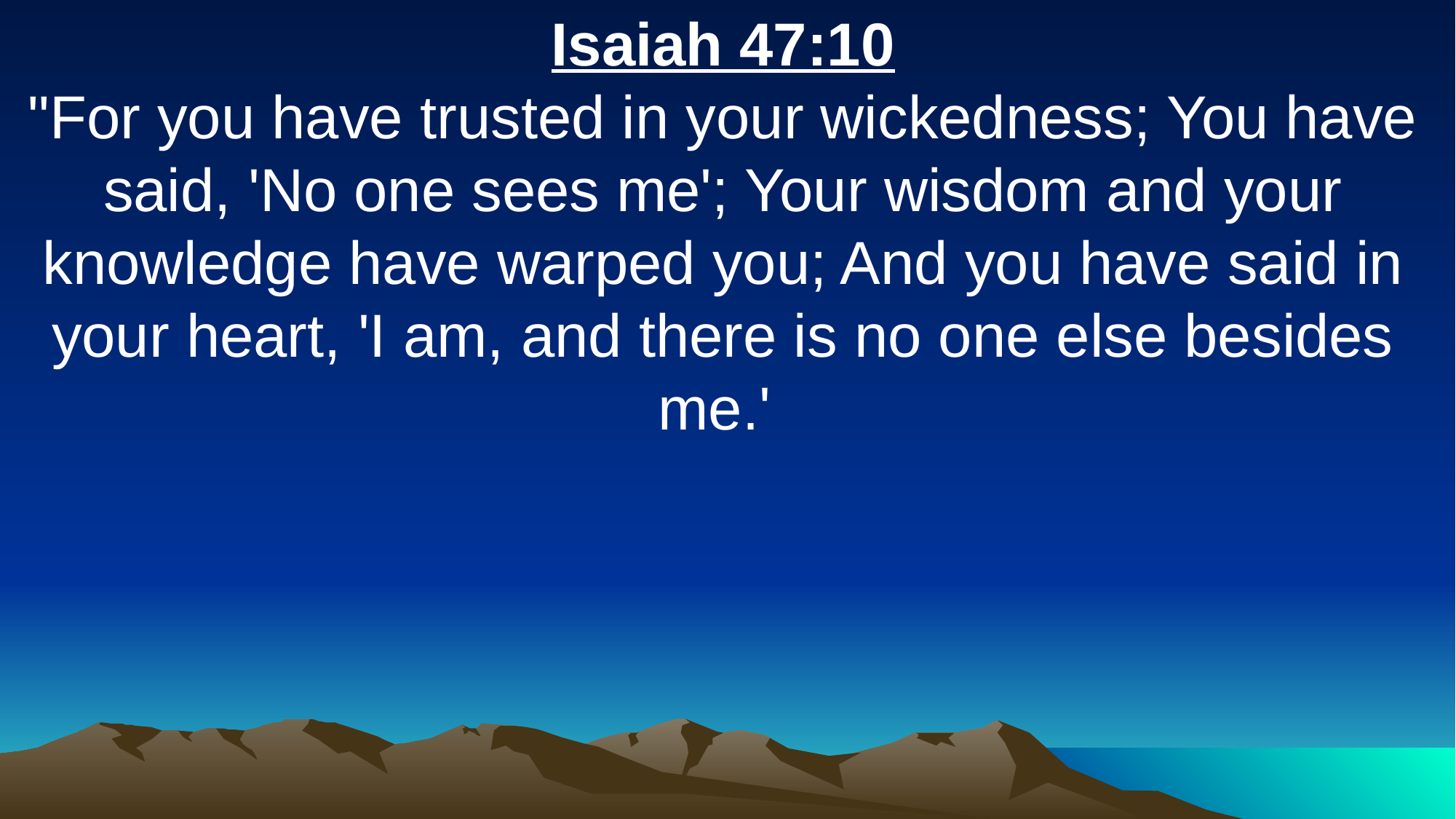

Isaiah 47:10
"For you have trusted in your wickedness; You have said, 'No one sees me'; Your wisdom and your knowledge have warped you; And you have said in your heart, 'I am, and there is no one else besides me.'